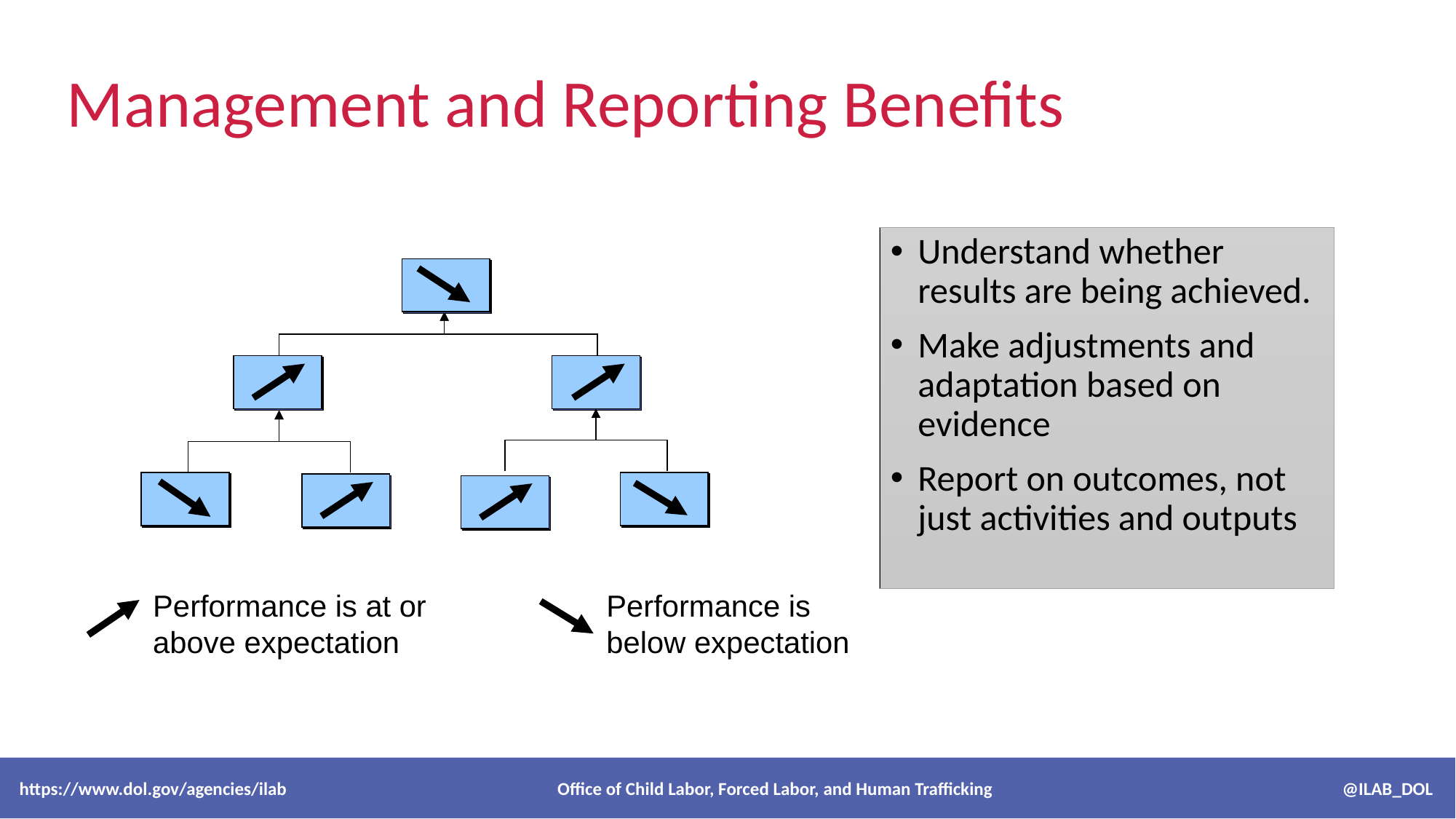

# Management and Reporting Benefits
Understand whether results are being achieved.
Make adjustments and adaptation based on evidence
Report on outcomes, not just activities and outputs

Performance is at or above expectation
Performance is below expectation

   https://www.dol.gov/agencies/ilab                                                                 Office of Child Labor, Forced Labor, and Human Trafficking                                                                                    @ILAB_DOL